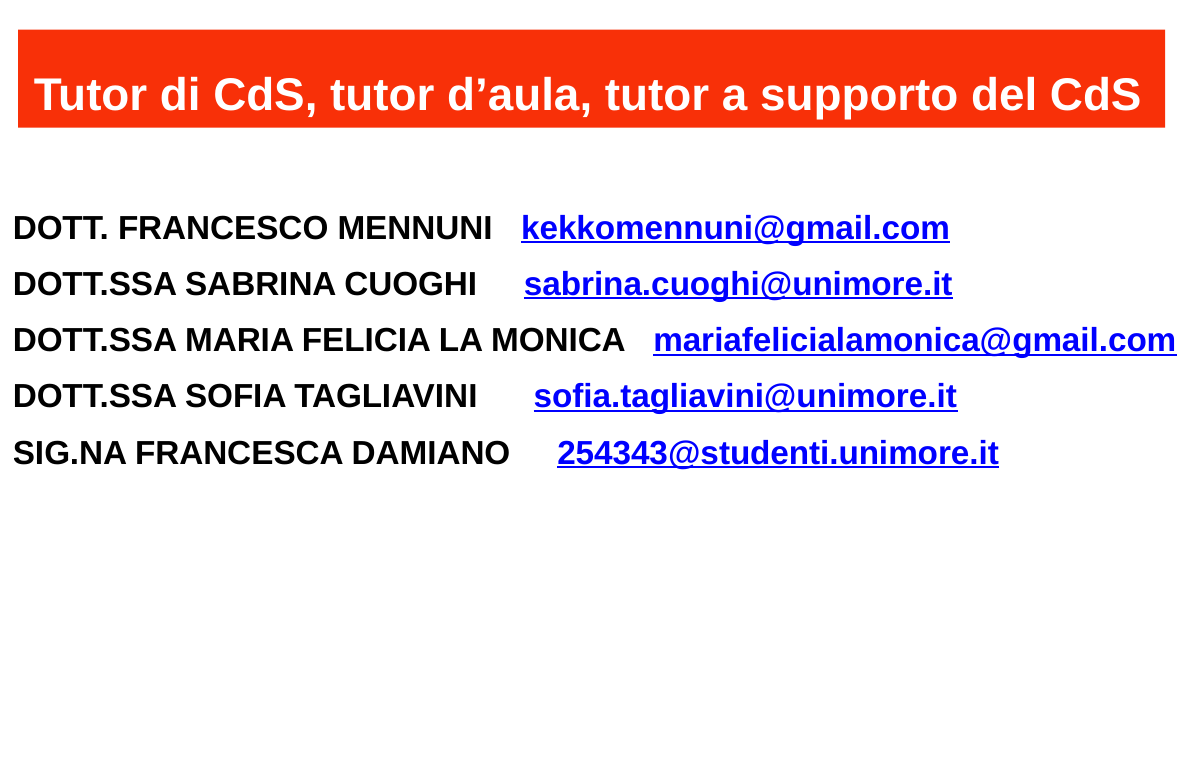

Tutor di CdS, tutor d’aula, tutor a supporto del CdS
| DOTT. FRANCESCO MENNUNI kekkomennuni@gmail.com DOTT.SSA SABRINA CUOGHI sabrina.cuoghi@unimore.it DOTT.SSA MARIA FELICIA LA MONICA  mariafelicialamonica@gmail.com DOTT.SSA SOFIA TAGLIAVINI sofia.tagliavini@unimore.it SIG.NA FRANCESCA DAMIANO 254343@studenti.unimore.it |
| --- |